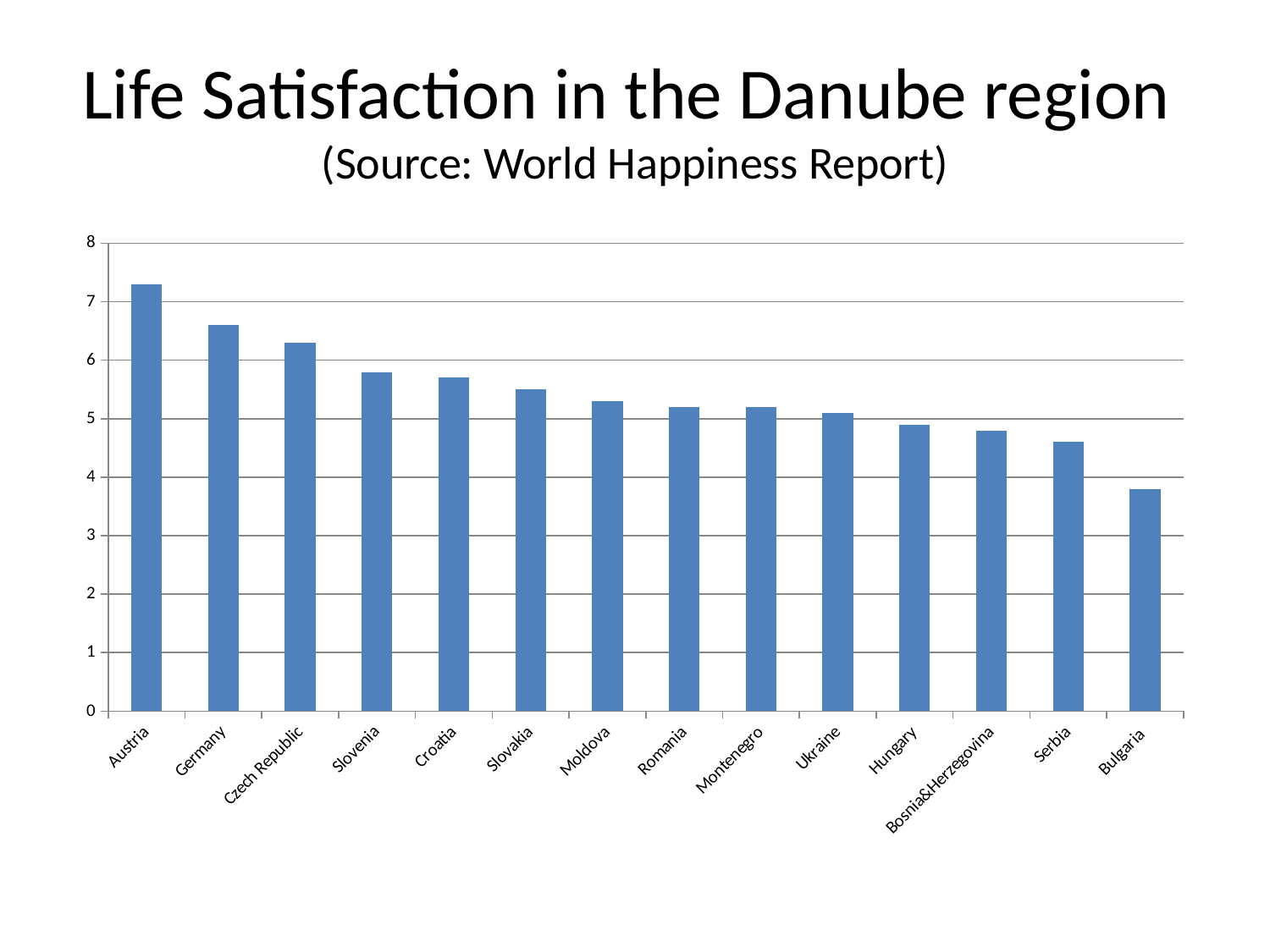

# Life Satisfaction in the Danube region (Source: World Happiness Report)

### Chart

| Category |  |
|---|---|
| Austria | 7.3 |
| Germany | 6.6 |
| Czech Republic | 6.3 |
| Slovenia | 5.8 |
| Croatia | 5.7 |
| Slovakia | 5.5 |
| Moldova | 5.3 |
| Romania | 5.2 |
| Montenegro | 5.2 |
| Ukraine | 5.1 |
| Hungary | 4.9 |
| Bosnia&Herzegovina | 4.8 |
| Serbia | 4.6 |
| Bulgaria  | 3.8 |